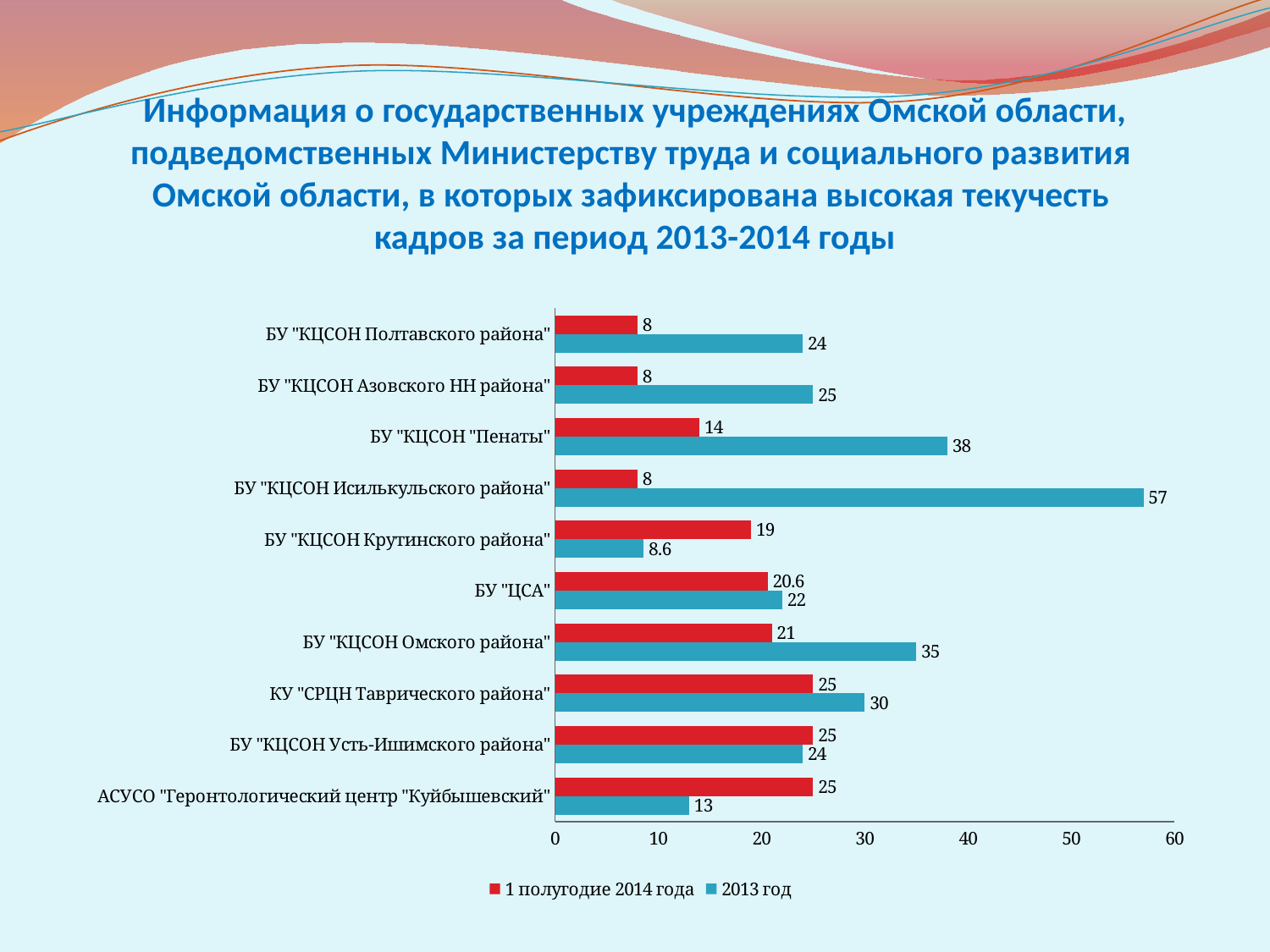

# Информация о государственных учреждениях Омской области, подведомственных Министерству труда и социального развития Омской области, в которых зафиксирована высокая текучесть кадров за период 2013-2014 годы

### Chart

| Category | 2013 год | 1 полугодие 2014 года |
|---|---|---|
| АСУСО "Геронтологический центр "Куйбышевский" | 13.0 | 25.0 |
| БУ "КЦСОН Усть-Ишимского района" | 24.0 | 25.0 |
| КУ "СРЦН Таврического района" | 30.0 | 25.0 |
| БУ "КЦСОН Омского района" | 35.0 | 21.0 |
| БУ "ЦСА" | 22.0 | 20.6 |
| БУ "КЦСОН Крутинского района" | 8.6 | 19.0 |
| БУ "КЦСОН Исилькульского района" | 57.0 | 8.0 |
| БУ "КЦСОН "Пенаты" | 38.0 | 14.0 |
| БУ "КЦСОН Азовского НН района" | 25.0 | 8.0 |
| БУ "КЦСОН Полтавского района" | 24.0 | 8.0 |